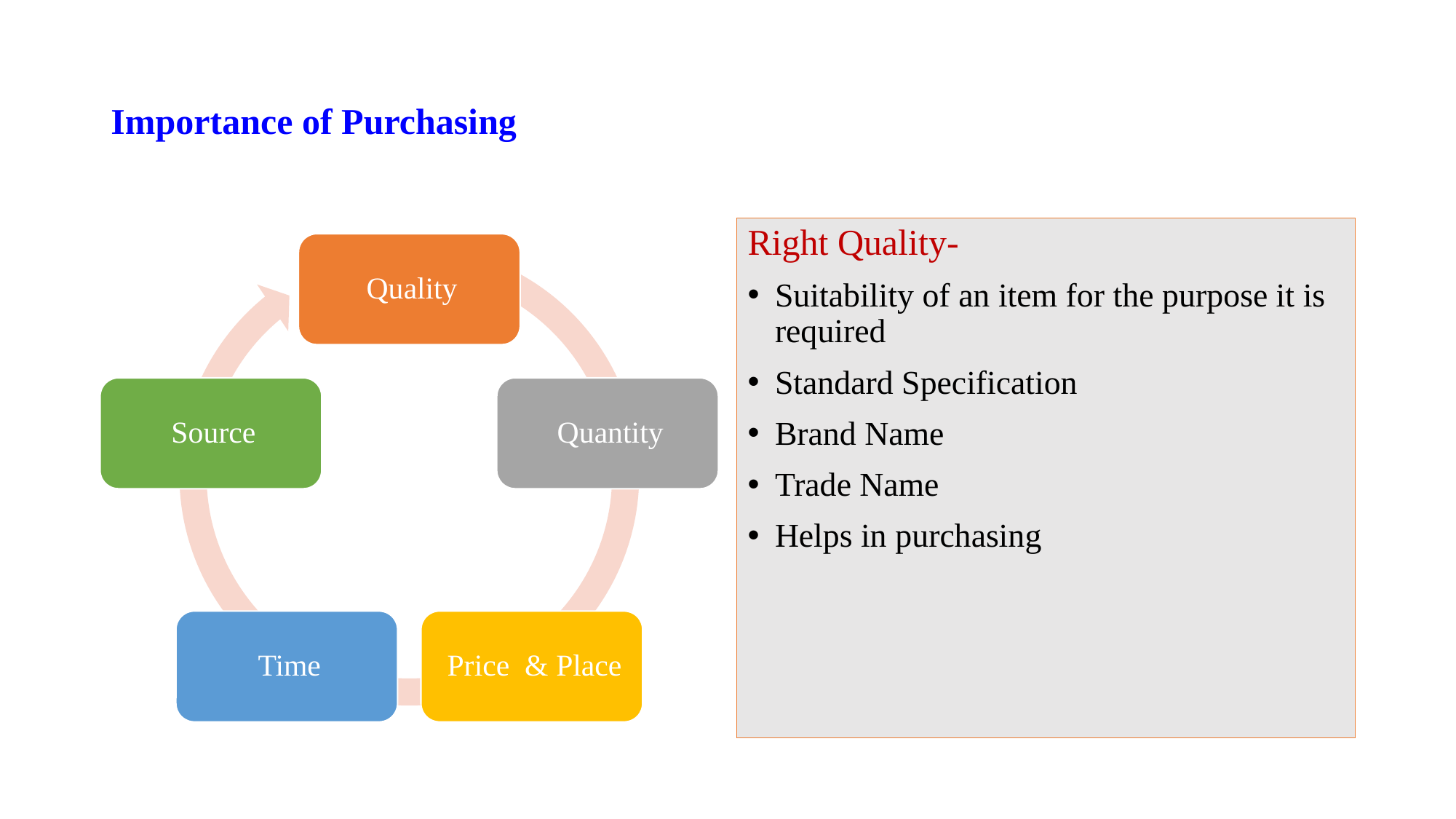

# Importance of Purchasing
Quality
Quantity
Price  & Place
Time
Source
Right Quality-
Suitability of an item for the purpose it is required
Standard Specification
Brand Name
Trade Name
Helps in purchasing